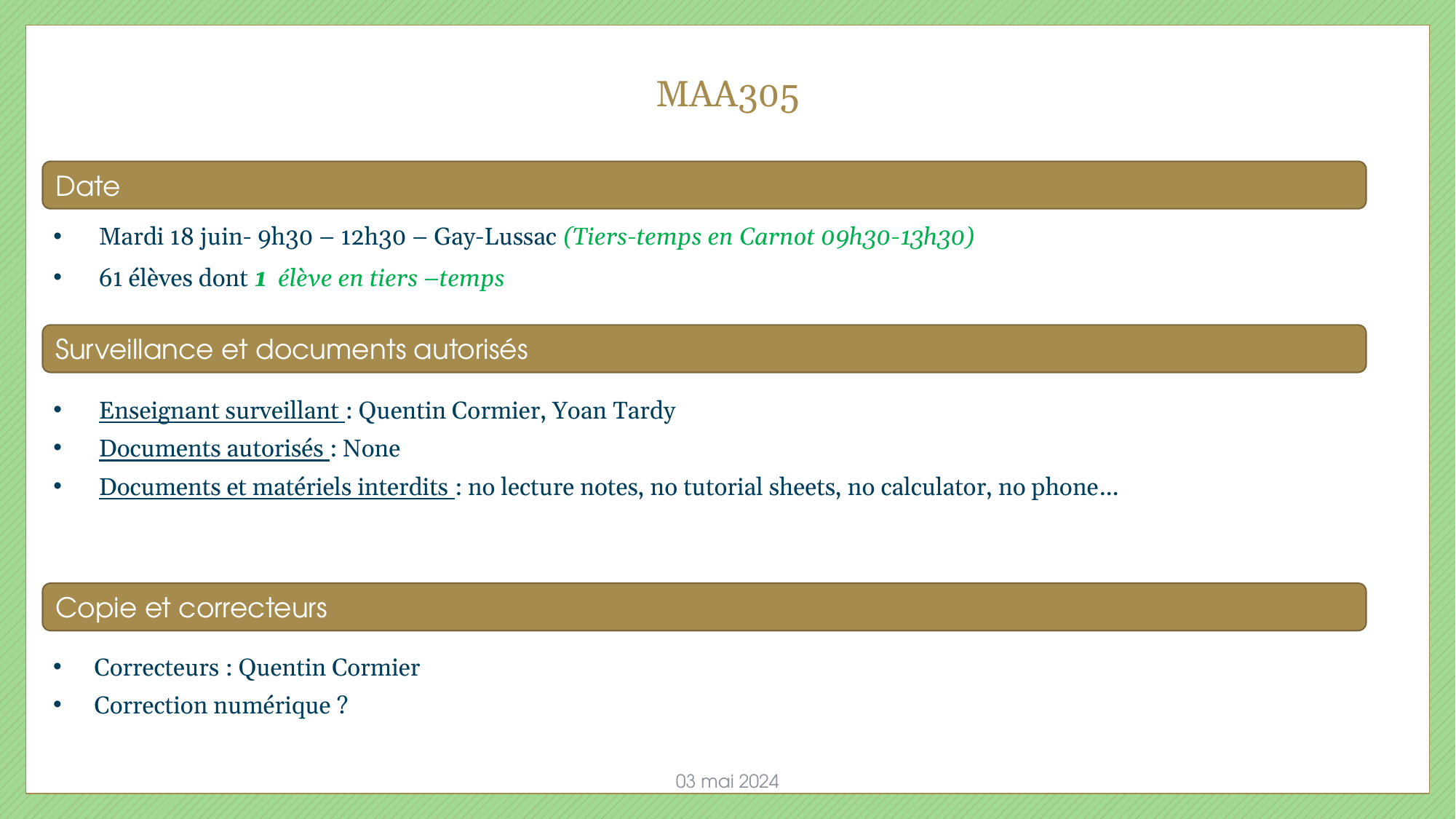

# MAA305
Date
Mardi 18 juin- 9h30 – 12h30 – Gay-Lussac (Tiers-temps en Carnot 09h30-13h30)
61 élèves dont 1  élève en tiers –temps
Surveillance et documents autorisés
Enseignant surveillant : Quentin Cormier, Yoan Tardy
Documents autorisés : None
Documents et matériels interdits : no lecture notes, no tutorial sheets, no calculator, no phone…
Copie et correcteurs
Correcteurs : Quentin Cormier
Correction numérique ?
03 mai 2024